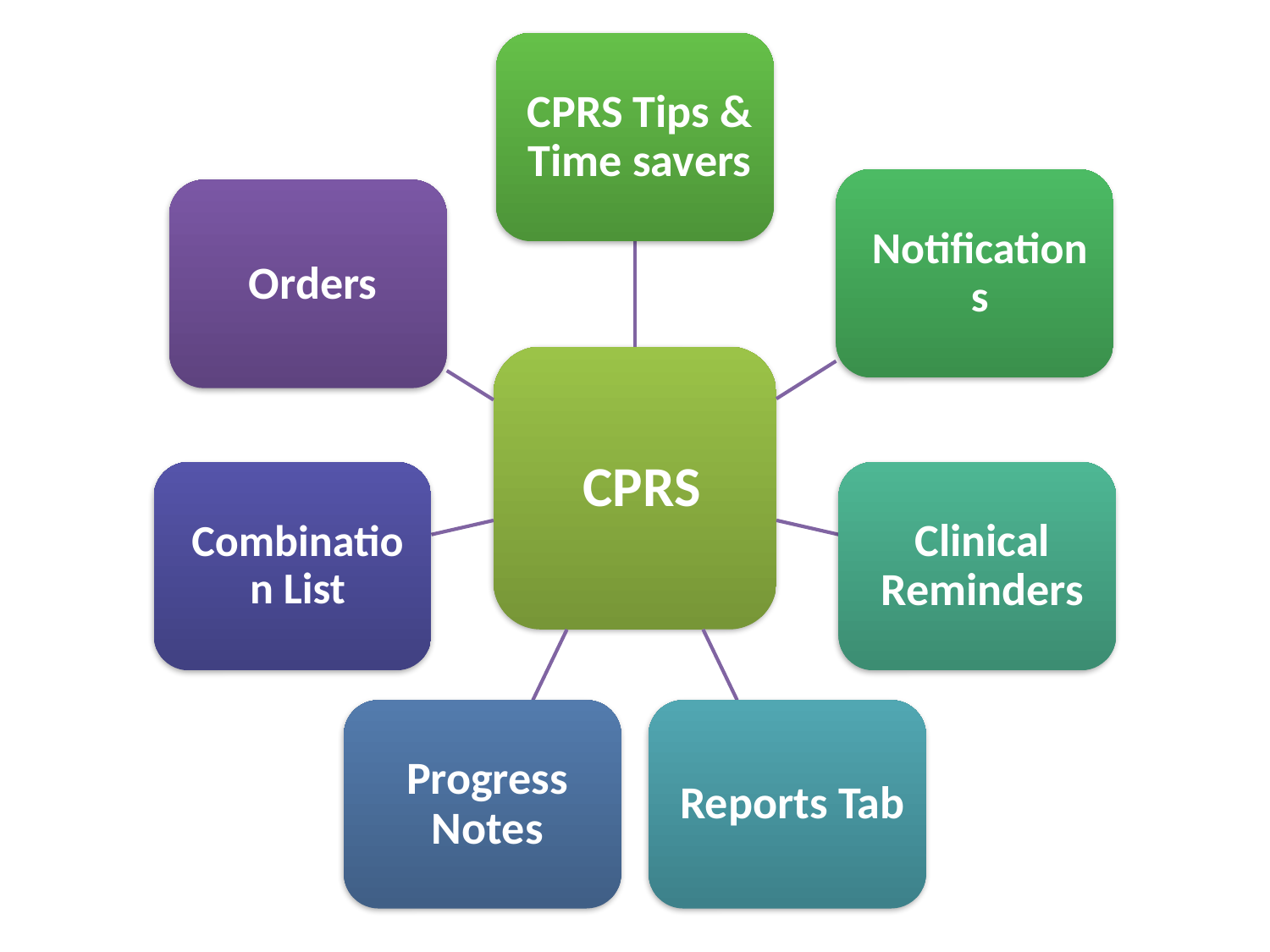

CPRS
CPRS Tips & Time savers
Notifications
Clinical Reminders
Reports Tab
Progress Notes
Combination List
Orders